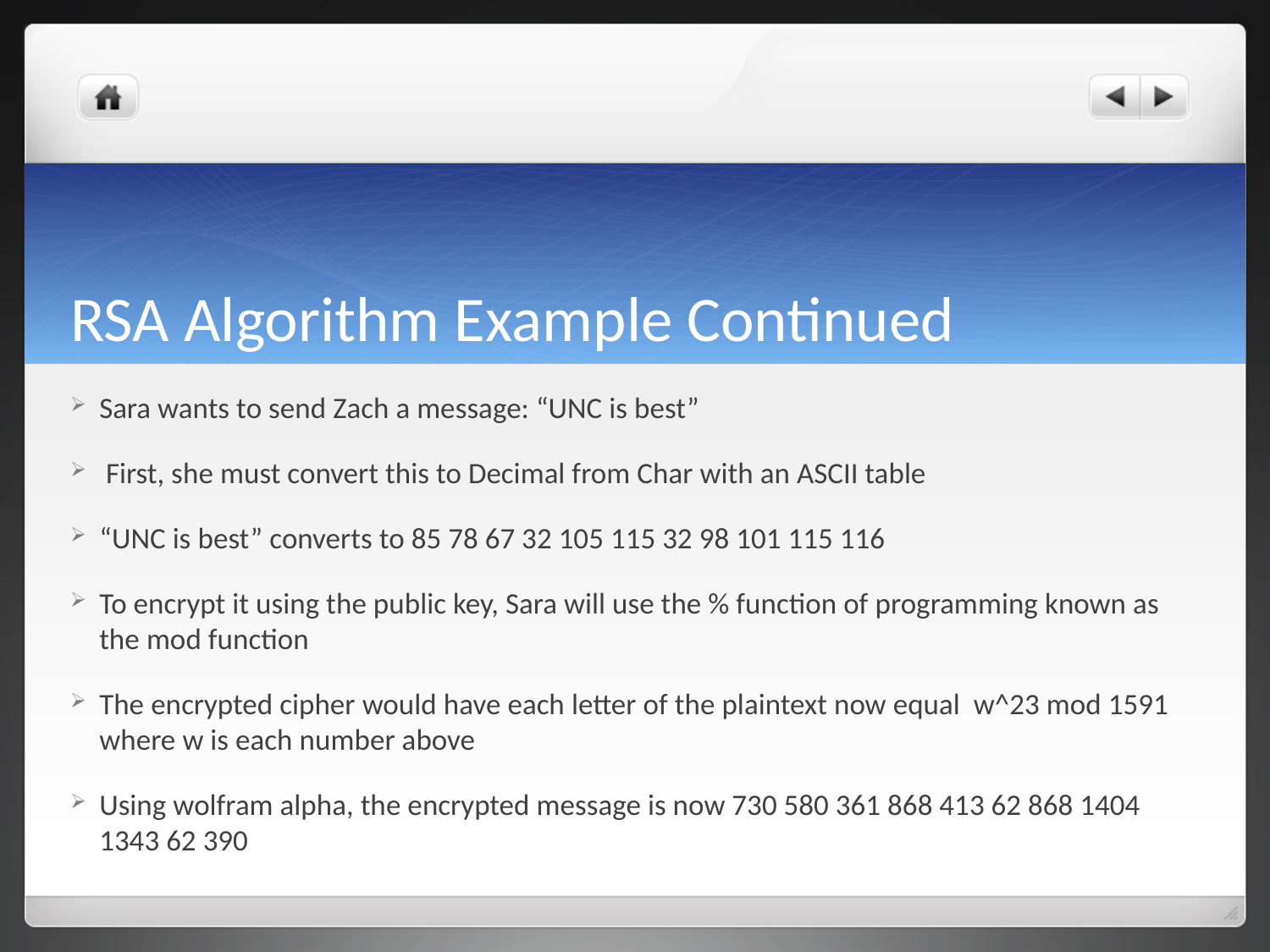

# RSA Algorithm Example Continued
Sara wants to send Zach a message: “UNC is best”
 First, she must convert this to Decimal from Char with an ASCII table
“UNC is best” converts to 85 78 67 32 105 115 32 98 101 115 116
To encrypt it using the public key, Sara will use the % function of programming known as the mod function
The encrypted cipher would have each letter of the plaintext now equal  w^23 mod 1591 where w is each number above
Using wolfram alpha, the encrypted message is now 730 580 361 868 413 62 868 1404 1343 62 390